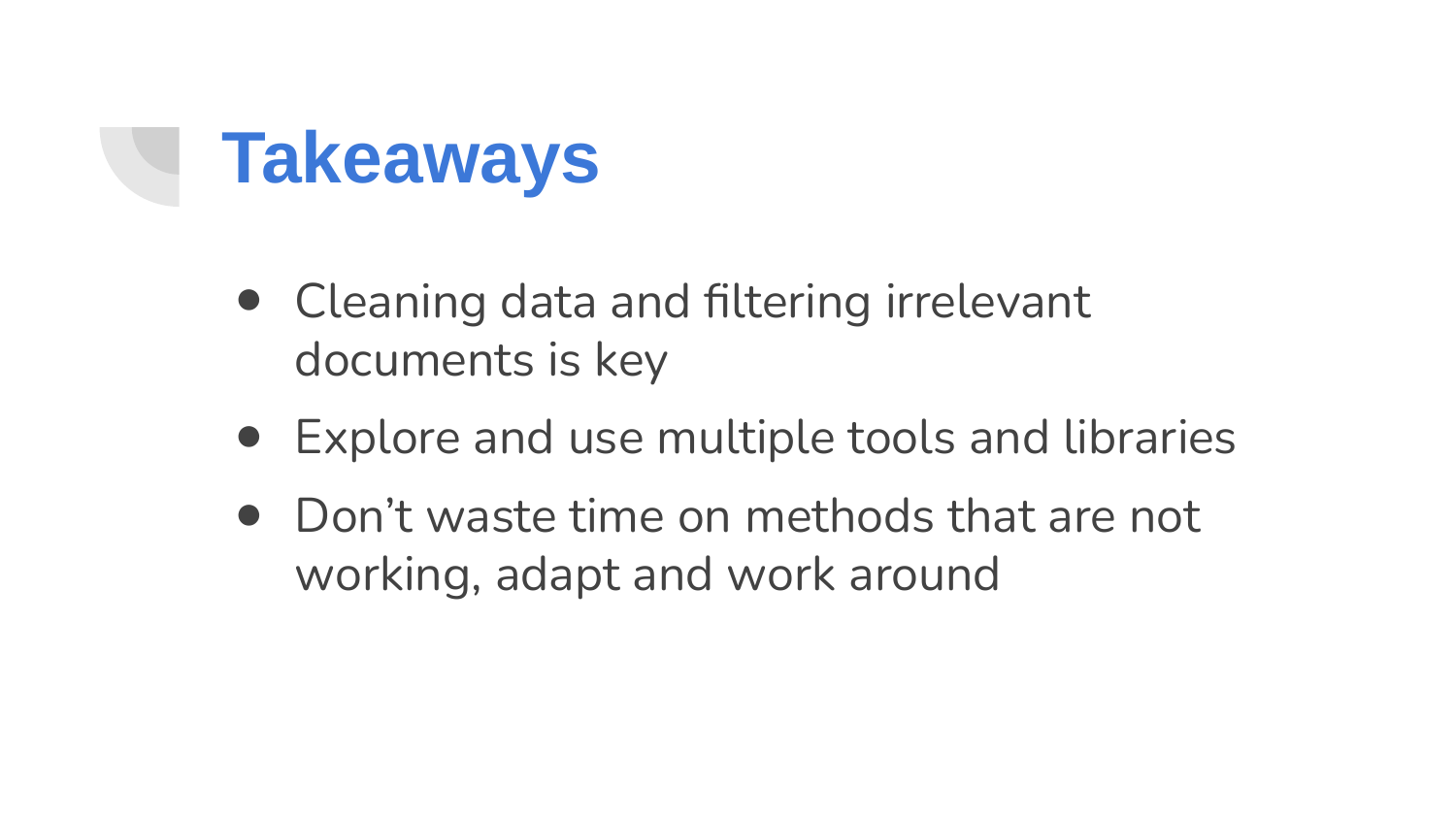

# Takeaways
Cleaning data and filtering irrelevant documents is key
Explore and use multiple tools and libraries
Don’t waste time on methods that are not working, adapt and work around